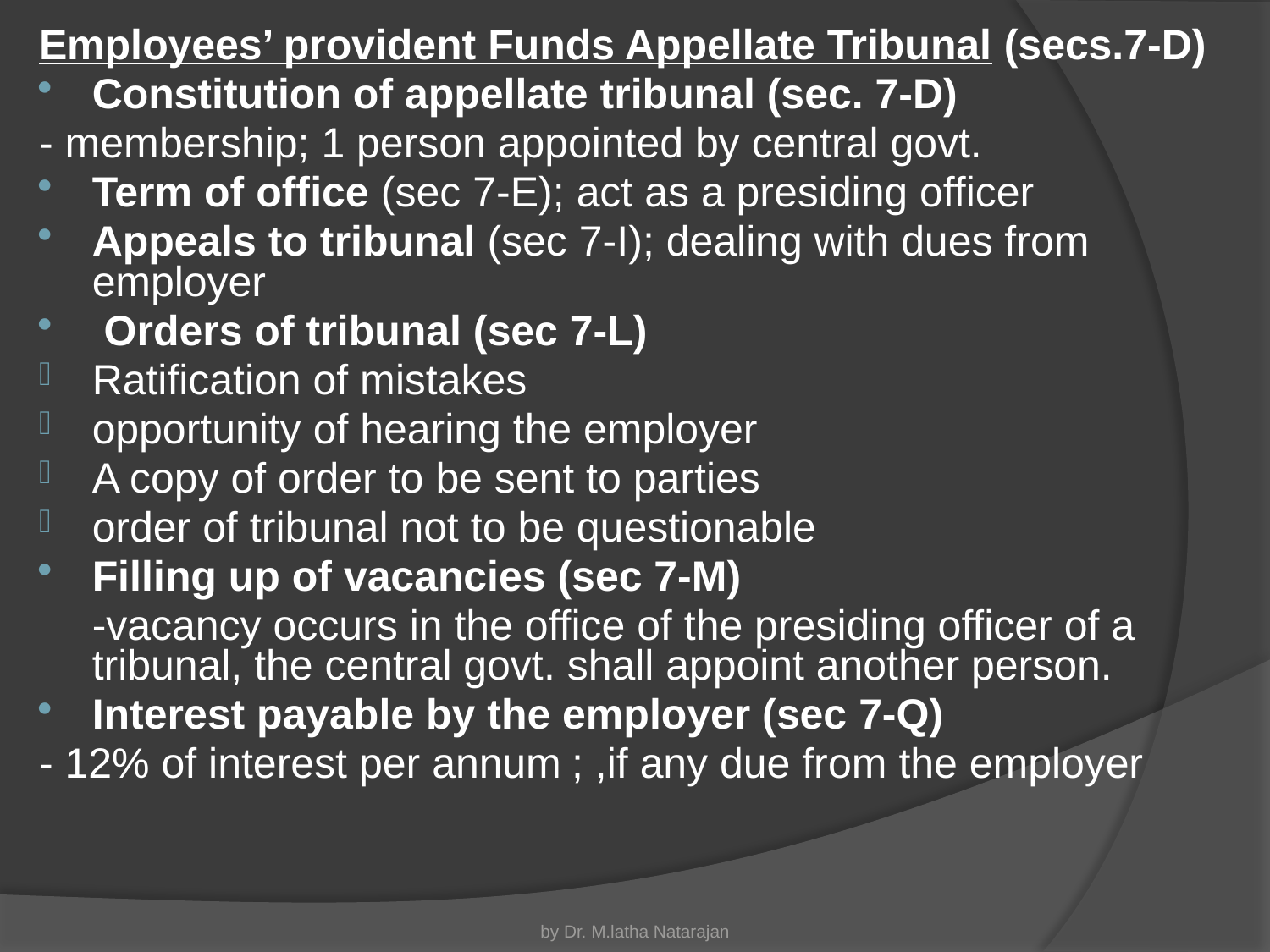

Employees’ provident Funds Appellate Tribunal (secs.7-D)
Constitution of appellate tribunal (sec. 7-D)
- membership; 1 person appointed by central govt.
Term of office (sec 7-E); act as a presiding officer
Appeals to tribunal (sec 7-I); dealing with dues from employer
 Orders of tribunal (sec 7-L)
Ratification of mistakes
opportunity of hearing the employer
A copy of order to be sent to parties
order of tribunal not to be questionable
Filling up of vacancies (sec 7-M)
	-vacancy occurs in the office of the presiding officer of a tribunal, the central govt. shall appoint another person.
Interest payable by the employer (sec 7-Q)
- 12% of interest per annum ; ,if any due from the employer

by Dr. M.latha Natarajan